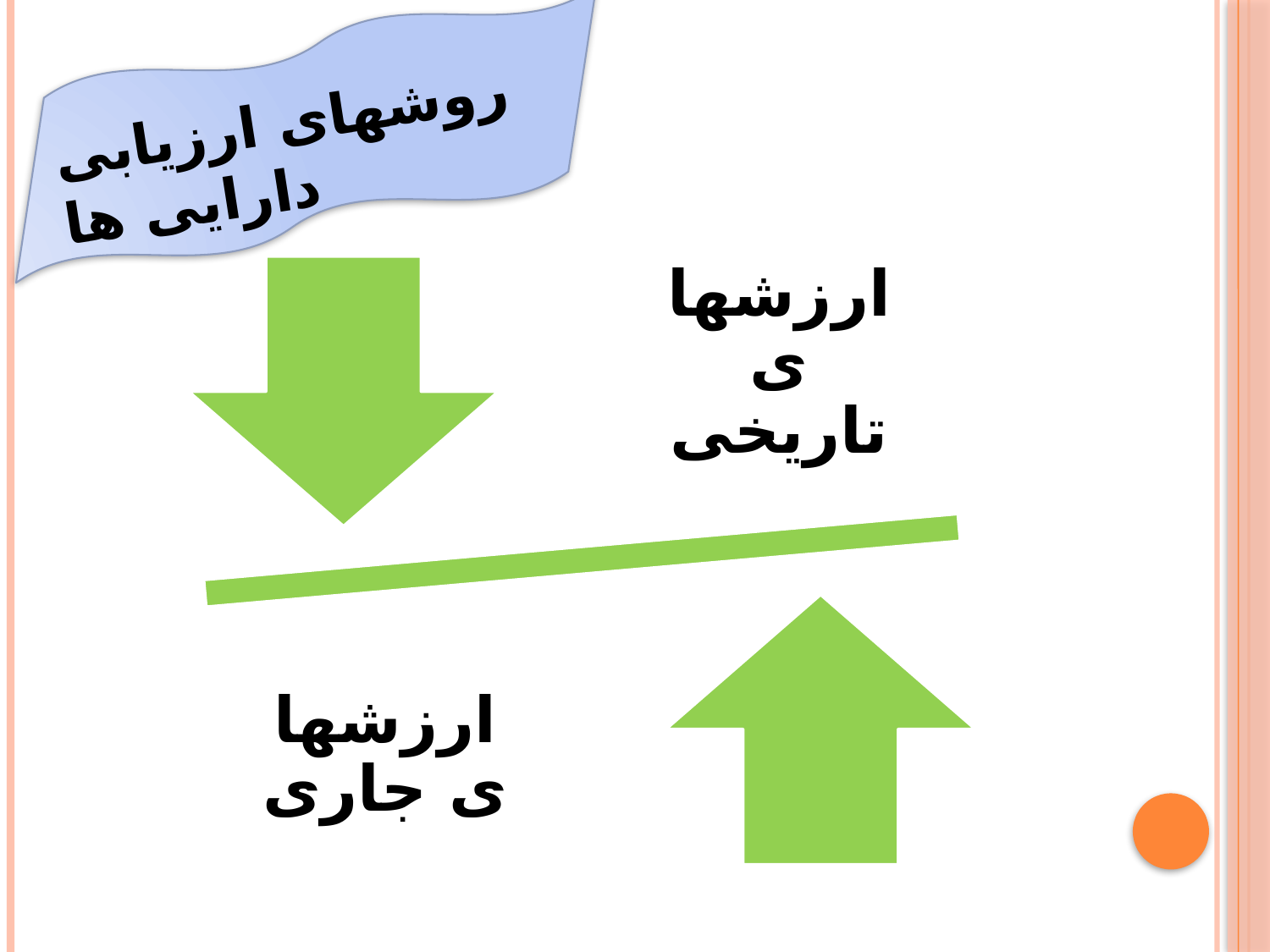

روشهای ارزیابی دارایی ها
ارزشهای تاریخی
ارزشهای جاری